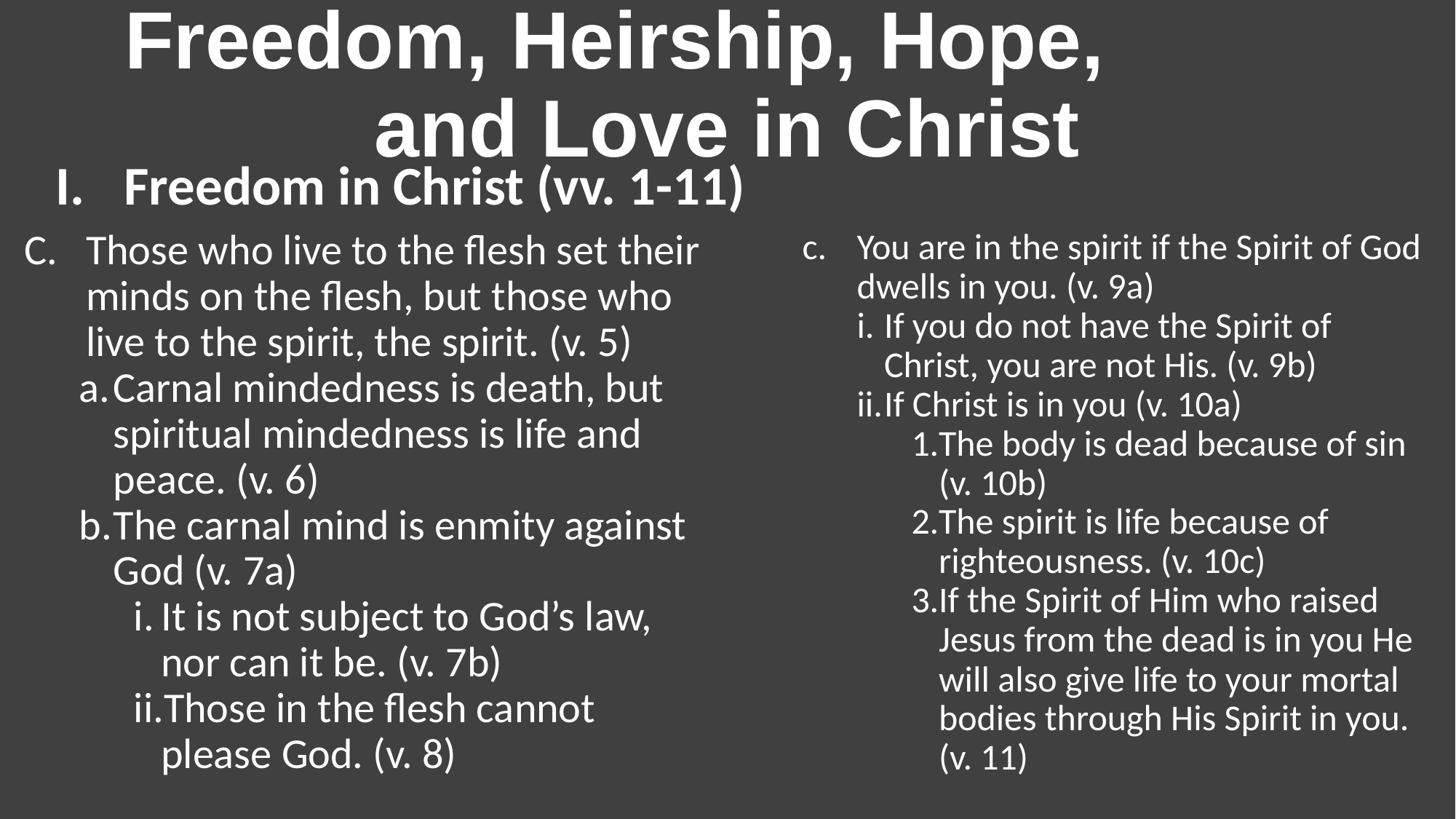

Freedom, Heirship, Hope,           and Love in Christ
Freedom in Christ (vv. 1-11)
Those who live to the flesh set their minds on the flesh, but those who live to the spirit, the spirit. (v. 5)
Carnal mindedness is death, but spiritual mindedness is life and peace. (v. 6)
The carnal mind is enmity against God (v. 7a)
It is not subject to God’s law, nor can it be. (v. 7b)
Those in the flesh cannot please God. (v. 8)
You are in the spirit if the Spirit of God dwells in you. (v. 9a)
If you do not have the Spirit of Christ, you are not His. (v. 9b)
If Christ is in you (v. 10a)
The body is dead because of sin (v. 10b)
The spirit is life because of righteousness. (v. 10c)
If the Spirit of Him who raised Jesus from the dead is in you He will also give life to your mortal bodies through His Spirit in you. (v. 11)